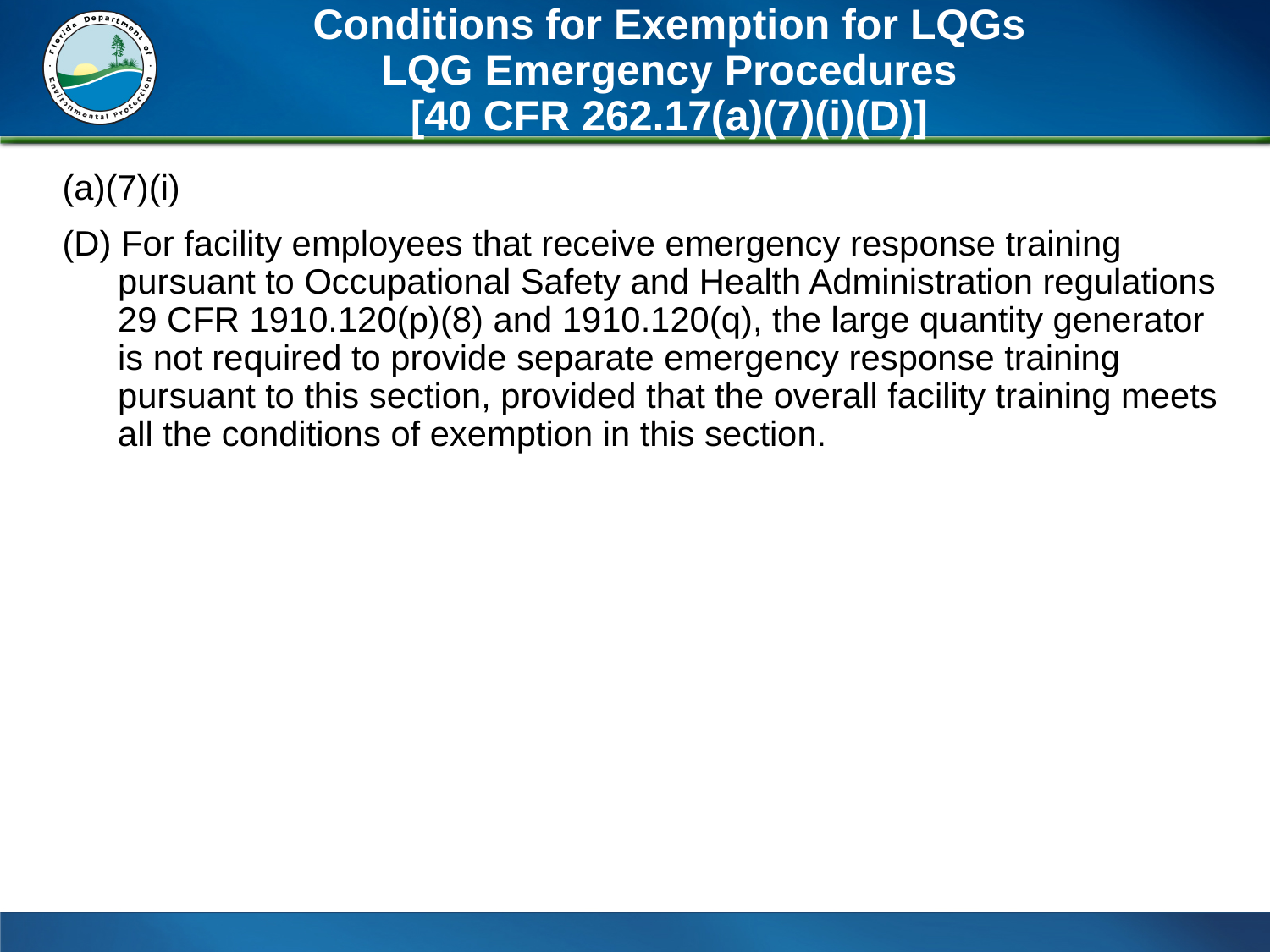

# Conditions for Exemption for LQGs LQG Emergency Procedures [40 CFR 262.17(a)(7)(i)(D)]
(a)(7)(i)
(D) For facility employees that receive emergency response training pursuant to Occupational Safety and Health Administration regulations 29 CFR 1910.120(p)(8) and 1910.120(q), the large quantity generator is not required to provide separate emergency response training pursuant to this section, provided that the overall facility training meets all the conditions of exemption in this section.